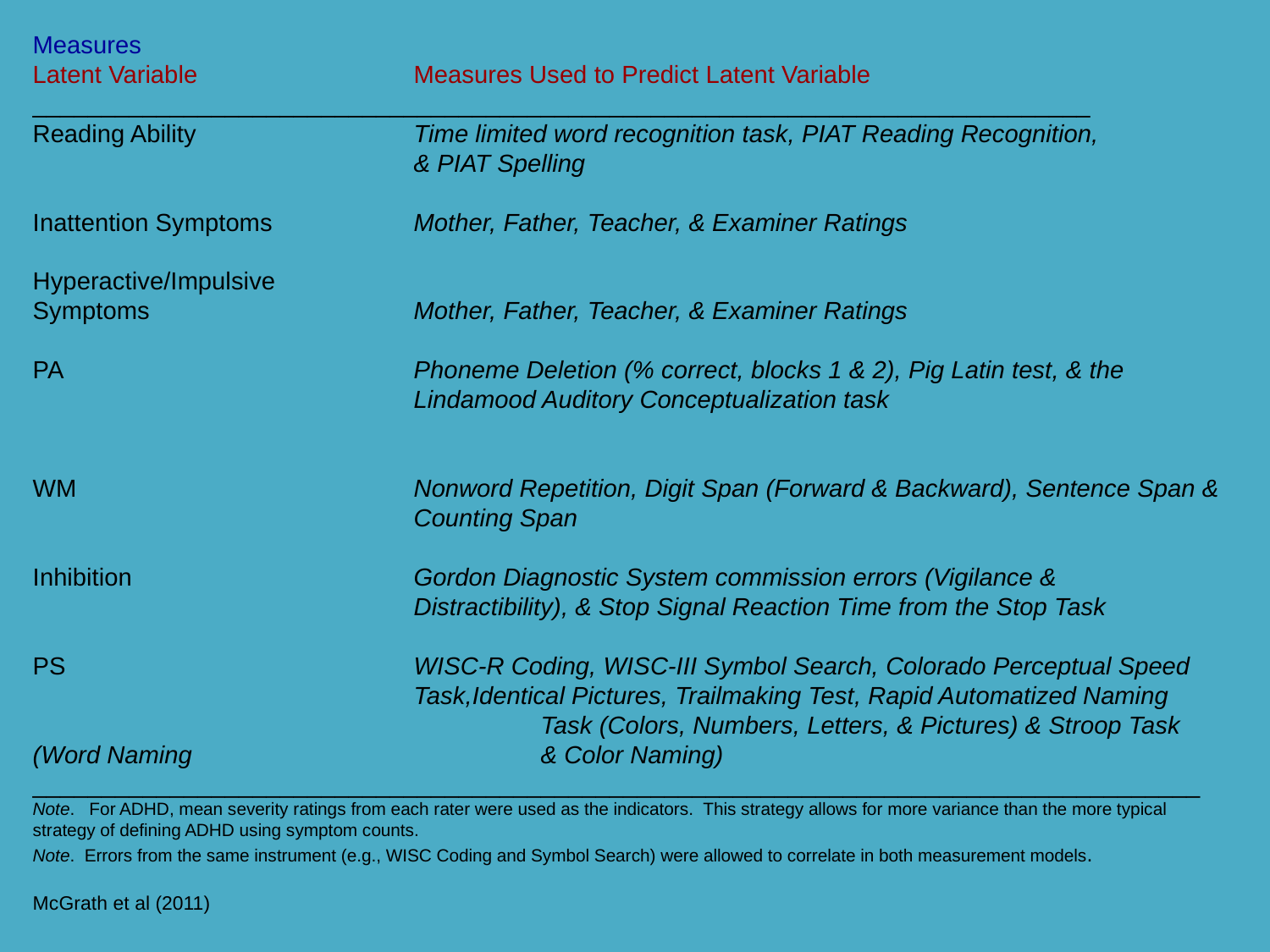

Measures
Latent Variable		Measures Used to Predict Latent Variable
_____________________________________________________________________________
Reading Ability 		Time limited word recognition task, PIAT Reading Recognition,
			& PIAT Spelling

Inattention Symptoms		Mother, Father, Teacher, & Examiner Ratings

Hyperactive/Impulsive
Symptoms			Mother, Father, Teacher, & Examiner Ratings

PA			Phoneme Deletion (% correct, blocks 1 & 2), Pig Latin test, & the 				Lindamood Auditory Conceptualization task

WM 			Nonword Repetition, Digit Span (Forward & Backward), Sentence Span & 			Counting Span

Inhibition 			Gordon Diagnostic System commission errors (Vigilance & 				Distractibility), & Stop Signal Reaction Time from the Stop Task

PS 			WISC-R Coding, WISC-III Symbol Search, Colorado Perceptual Speed 			Task,Identical Pictures, Trailmaking Test, Rapid Automatized Naming 				Task (Colors, Numbers, Letters, & Pictures) & Stroop Task (Word Naming 			& Color Naming)
_____________________________________________________________________________________
Note.   For ADHD, mean severity ratings from each rater were used as the indicators.  This strategy allows for more variance than the more typical strategy of defining ADHD using symptom counts.
Note.  Errors from the same instrument (e.g., WISC Coding and Symbol Search) were allowed to correlate in both measurement models.

McGrath et al (2011)